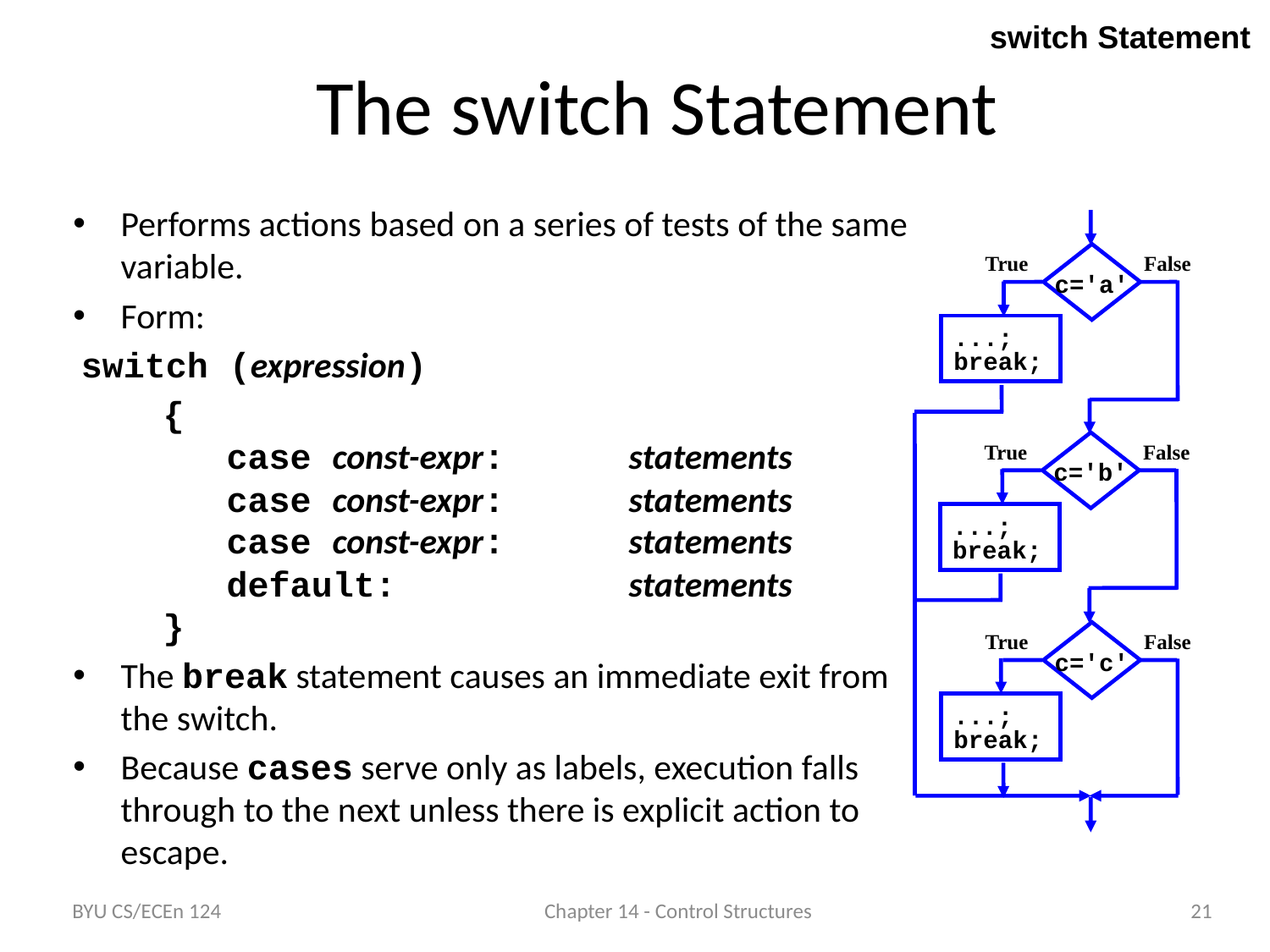

switch Statement
The switch Statement
Performs actions based on a series of tests of the same variable.
Form:
 switch (expression)
	  {
	     case const-expr:	statements
	     case const-expr:	statements
	     case const-expr:	statements
	     default:      	statements
	  }
The break statement causes an immediate exit from the switch.
Because cases serve only as labels, execution falls through to the next unless there is explicit action to escape.

True

False
c='a'

...;
break;

True

False
c='b'

...;
break;

True

False
c='c'

...;
break;

BYU CS/ECEn 124
Chapter 14 - Control Structures
21